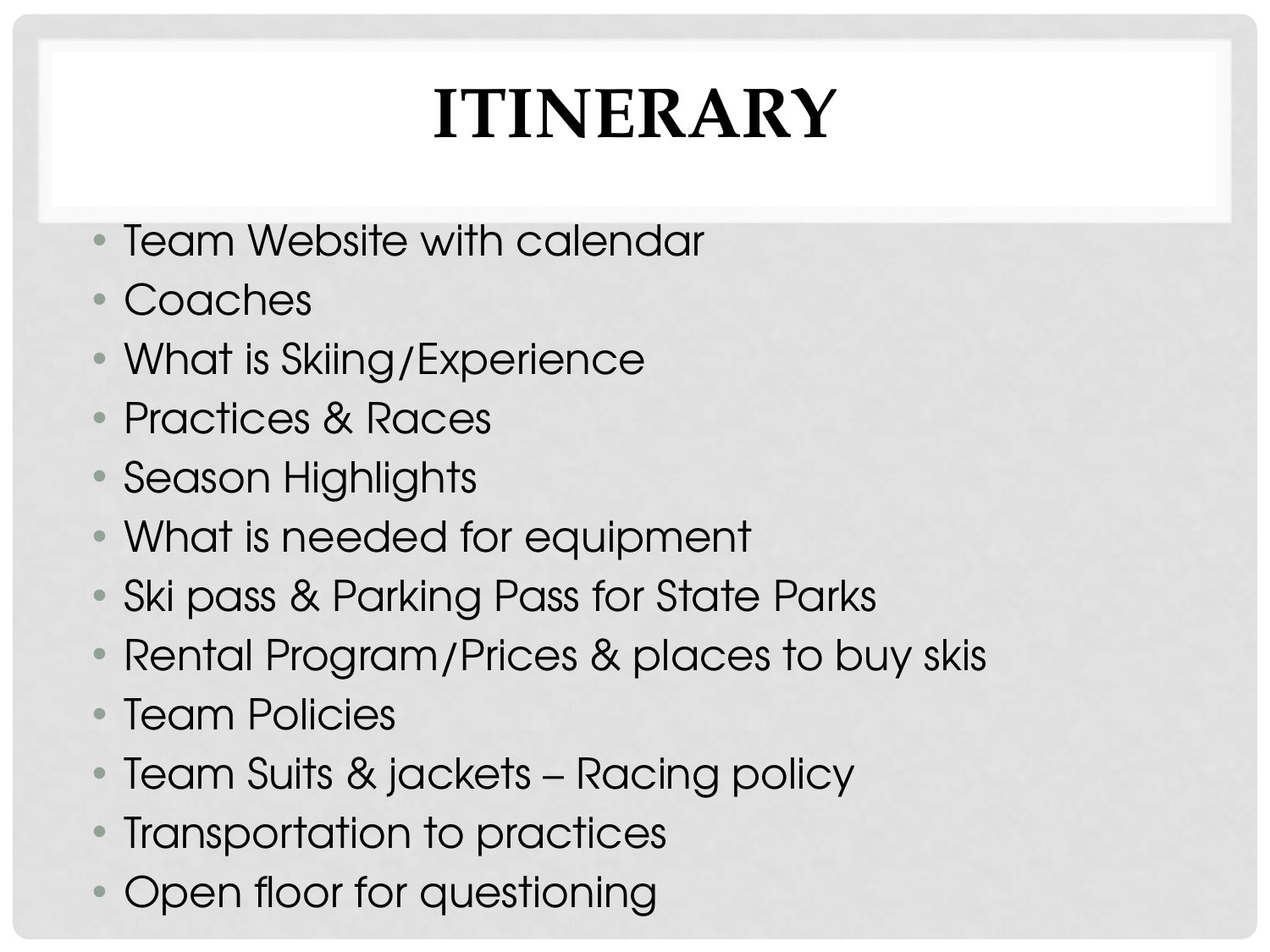

# Itinerary
Team Website with calendar
Coaches
What is Skiing/Experience
Practices & Races
Season Highlights
What is needed for equipment
Ski pass & Parking Pass for State Parks
Rental Program/Prices & places to buy skis
Team Policies
Team Suits & jackets – Racing policy
Transportation to practices
Open floor for questioning